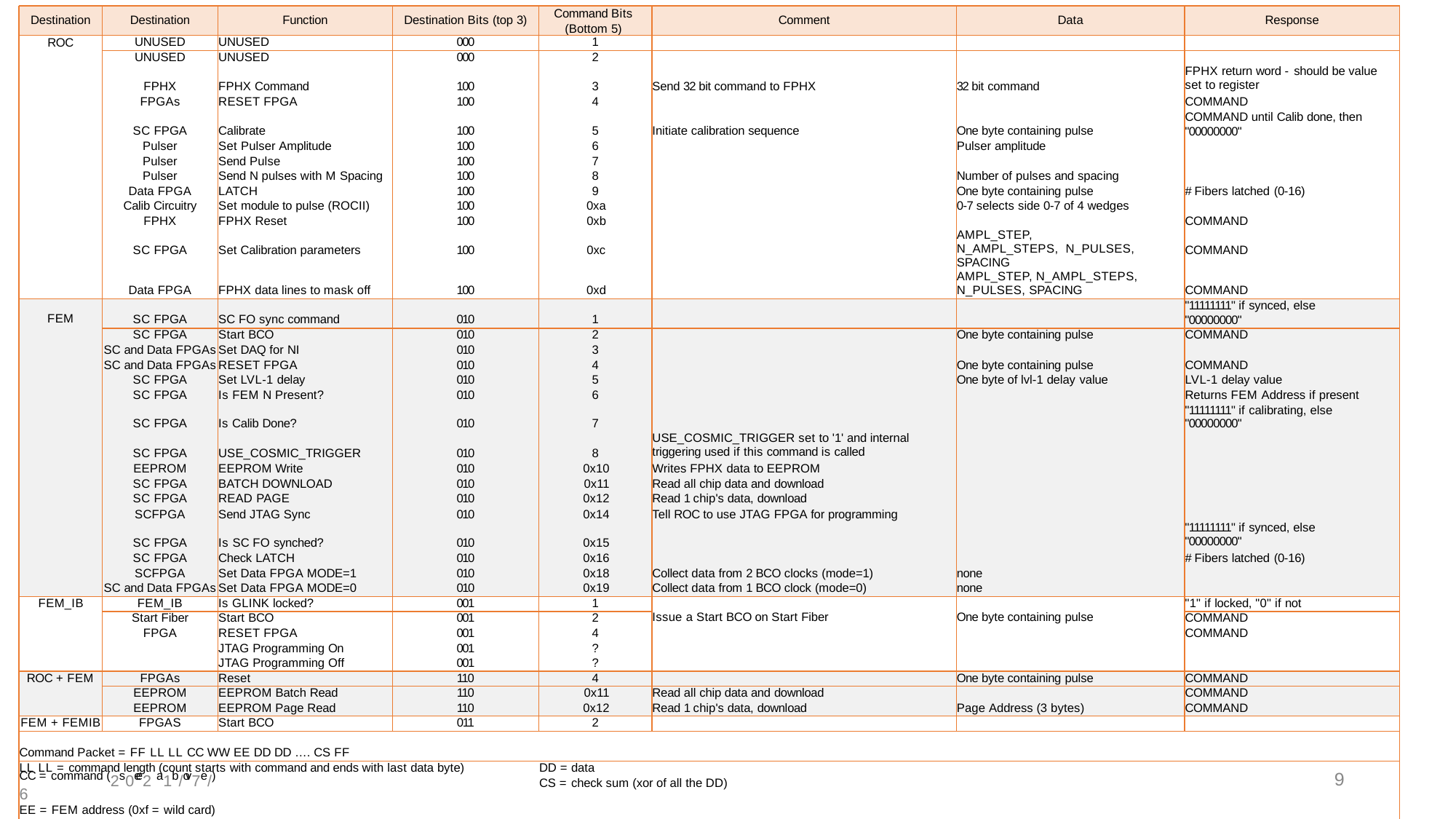

| Destination | Destination | Function | Destination Bits (top 3) | Command Bits (Bottom 5) | Comment | Data | Response |
| --- | --- | --- | --- | --- | --- | --- | --- |
| ROC | UNUSED | UNUSED | 000 | 1 |  |  |  |
|  | UNUSED | UNUSED | 000 | 2 |  |  | FPHX return word - should be value set to register |
|  | FPHX | FPHX Command | 100 | 3 | Send 32 bit command to FPHX | 32 bit command |  |
|  | FPGAs | RESET FPGA | 100 | 4 |  |  | COMMAND |
|  | SC FPGA | Calibrate | 100 | 5 | Initiate calibration sequence | One byte containing pulse | COMMAND until Calib done, then "00000000" |
|  | Pulser | Set Pulser Amplitude | 100 | 6 |  | Pulser amplitude |  |
|  | Pulser | Send Pulse | 100 | 7 |  |  |  |
|  | Pulser | Send N pulses with M Spacing | 100 | 8 |  | Number of pulses and spacing |  |
|  | Data FPGA | LATCH | 100 | 9 |  | One byte containing pulse | # Fibers latched (0-16) |
|  | Calib Circuitry | Set module to pulse (ROCII) | 100 | 0xa |  | 0-7 selects side 0-7 of 4 wedges |  |
|  | FPHX | FPHX Reset | 100 | 0xb |  | AMPL\_STEP, N\_AMPL\_STEPS, N\_PULSES, SPACING | COMMAND |
|  | SC FPGA | Set Calibration parameters | 100 | 0xc |  |  | COMMAND |
|  | Data FPGA | FPHX data lines to mask off | 100 | 0xd |  | AMPL\_STEP, N\_AMPL\_STEPS, N\_PULSES, SPACING | COMMAND |
| FEM | SC FPGA | SC FO sync command | 010 | 1 |  |  | "11111111" if synced, else "00000000" |
|  | SC FPGA | Start BCO | 010 | 2 |  | One byte containing pulse | COMMAND |
|  | SC and Data FPGAs | Set DAQ for NI | 010 | 3 |  |  |  |
|  | SC and Data FPGAs | RESET FPGA | 010 | 4 |  | One byte containing pulse | COMMAND |
|  | SC FPGA | Set LVL-1 delay | 010 | 5 |  | One byte of lvl-1 delay value | LVL-1 delay value |
|  | SC FPGA | Is FEM N Present? | 010 | 6 |  |  | Returns FEM Address if present |
|  | SC FPGA | Is Calib Done? | 010 | 7 | USE\_COSMIC\_TRIGGER set to '1' and internal triggering used if this command is called |  | "11111111" if calibrating, else "00000000" |
|  | SC FPGA | USE\_COSMIC\_TRIGGER | 010 | 8 |  |  |  |
|  | EEPROM | EEPROM Write | 010 | 0x10 | Writes FPHX data to EEPROM |  |  |
|  | SC FPGA | BATCH DOWNLOAD | 010 | 0x11 | Read all chip data and download |  |  |
|  | SC FPGA | READ PAGE | 010 | 0x12 | Read 1 chip's data, download |  |  |
|  | SCFPGA | Send JTAG Sync | 010 | 0x14 | Tell ROC to use JTAG FPGA for programming |  | "11111111" if synced, else "00000000" |
|  | SC FPGA | Is SC FO synched? | 010 | 0x15 |  |  |  |
|  | SC FPGA | Check LATCH | 010 | 0x16 |  |  | # Fibers latched (0-16) |
|  | SCFPGA | Set Data FPGA MODE=1 | 010 | 0x18 | Collect data from 2 BCO clocks (mode=1) | none |  |
|  | SC and Data FPGAs | Set Data FPGA MODE=0 | 010 | 0x19 | Collect data from 1 BCO clock (mode=0) | none |  |
| FEM\_IB | FEM\_IB | Is GLINK locked? | 001 | 1 | Issue a Start BCO on Start Fiber | One byte containing pulse | "1" if locked, "0" if not |
|  | Start Fiber | Start BCO | 001 | 2 |  |  | COMMAND |
|  | FPGA | RESET FPGA | 001 | 4 |  |  | COMMAND |
|  |  | JTAG Programming On | 001 | ? |  |  |  |
|  |  | JTAG Programming Off | 001 | ? |  |  |  |
| ROC + FEM | FPGAs | Reset | 110 | 4 |  | One byte containing pulse | COMMAND |
|  | EEPROM | EEPROM Batch Read | 110 | 0x11 | Read all chip data and download |  | COMMAND |
|  | EEPROM | EEPROM Page Read | 110 | 0x12 | Read 1 chip's data, download | Page Address (3 bytes) | COMMAND |
| FEM + FEMIB | FPGAS | Start BCO | 011 | 2 |  |  |  |
| Command Packet = FF LL LL CC WW EE DD DD …. CS FF |  |  |  |  |  |  |  |
| LL LL = command length (count starts with command and ends with last data byte) |  |  |  | DD = data |  |  |  |
| CC = command (2s0ee2 a1b/ov7e/) 6 |  |  |  | CS = check sum (xor of all the DD) |  |  | 9 |
| EE = FEM address (0xf = wild card) |  |  |  |  |  |  |  |
| WW = Wedge address (0xFF = wild card) |  |  |  |  |  |  |  |